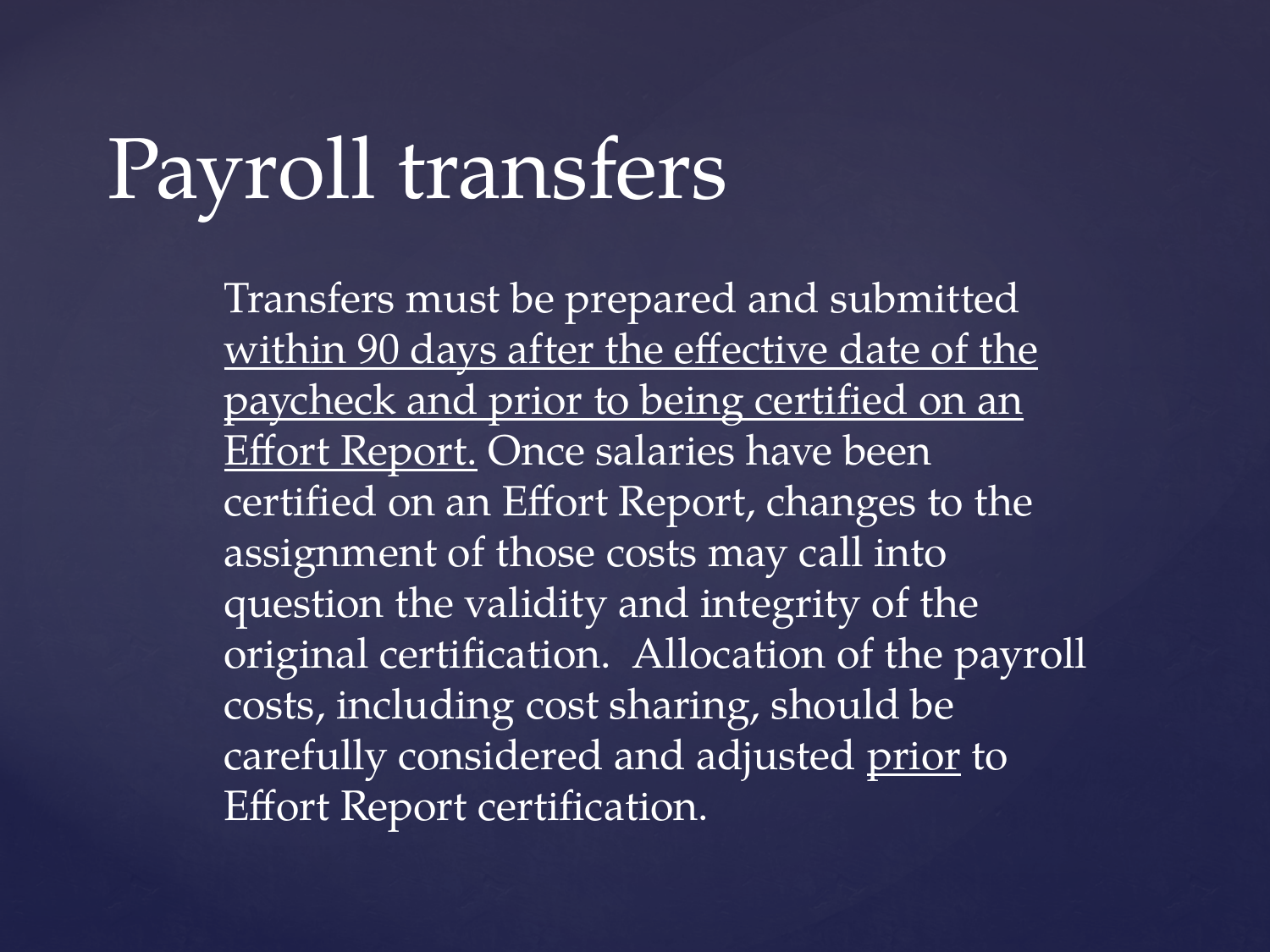

# Payroll transfers
Transfers must be prepared and submitted within 90 days after the effective date of the paycheck and prior to being certified on an Effort Report. Once salaries have been certified on an Effort Report, changes to the assignment of those costs may call into question the validity and integrity of the original certification.  Allocation of the payroll costs, including cost sharing, should be carefully considered and adjusted prior to Effort Report certification.